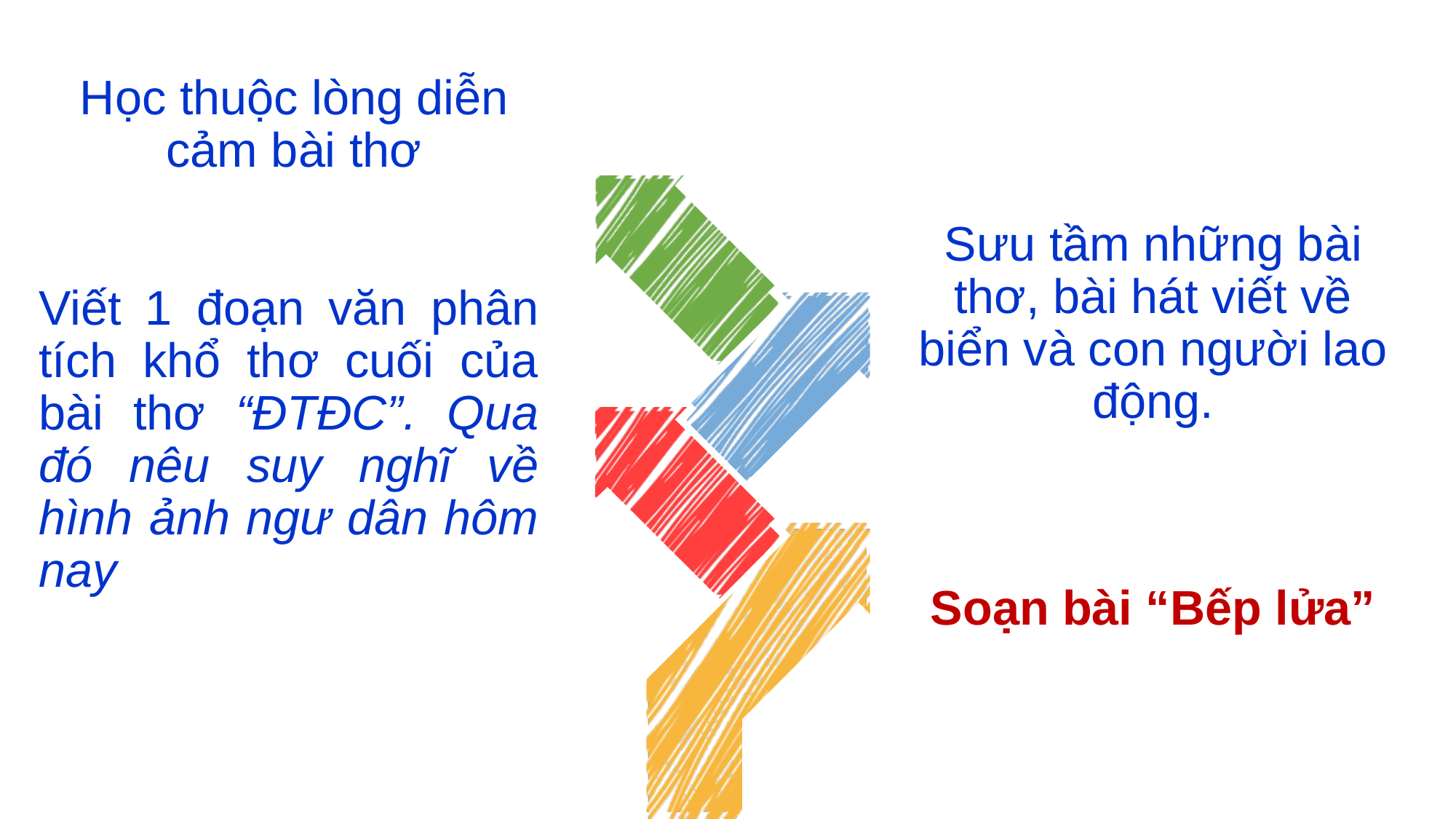

# Học thuộc lòng diễn cảm bài thơ

Sưu tầm những bài thơ, bài hát viết về biển và con người lao động.
Viết 1 đoạn văn phân tích khổ thơ cuối của bài thơ “ĐTĐC”. Qua đó nêu suy nghĩ về hình ảnh ngư dân hôm nay

Soạn bài “Bếp lửa”